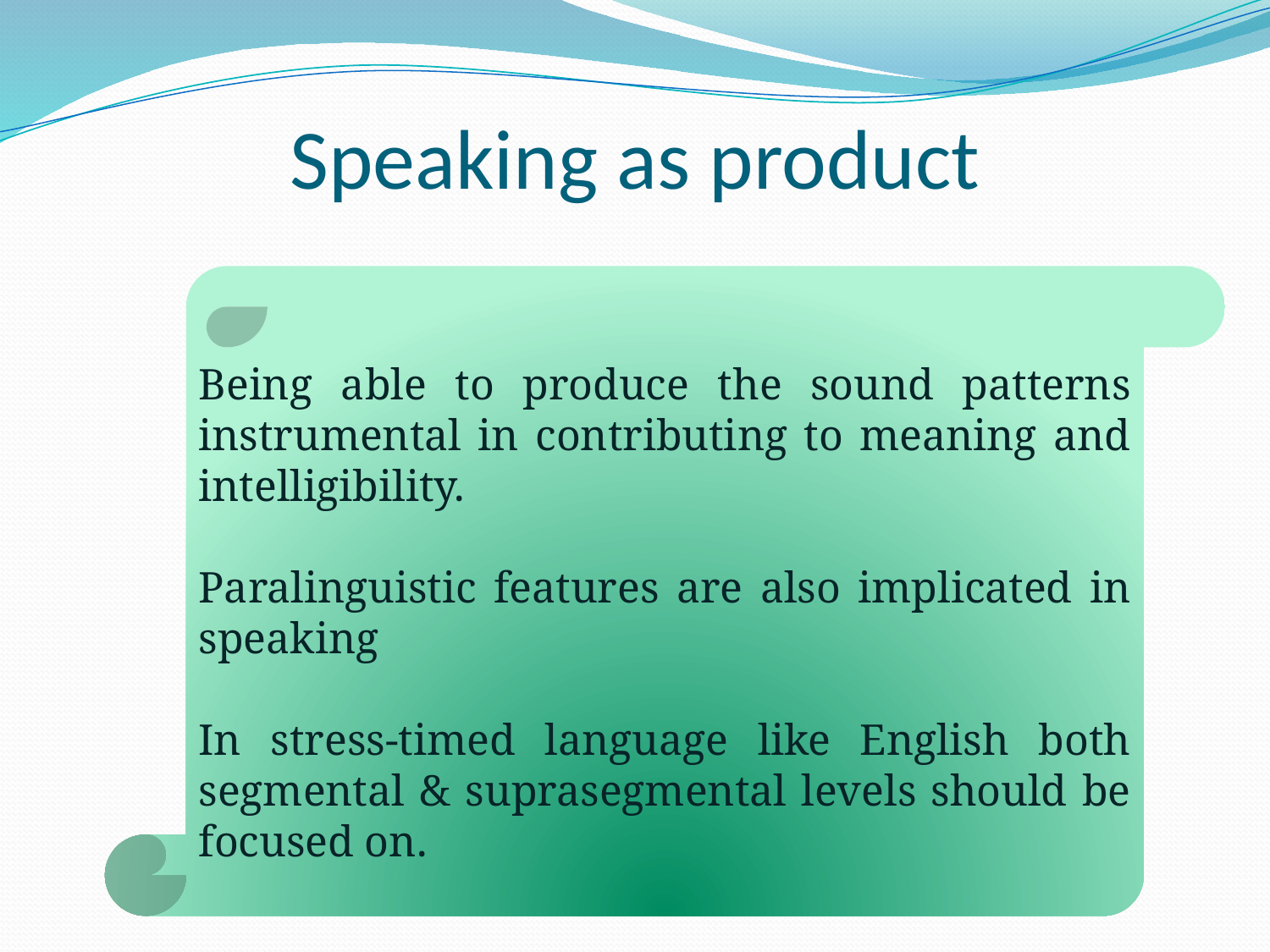

# Speaking as product
Being able to produce the sound patterns instrumental in contributing to meaning and intelligibility.

Paralinguistic features are also implicated in speaking

In stress-timed language like English both segmental & suprasegmental levels should be focused on.